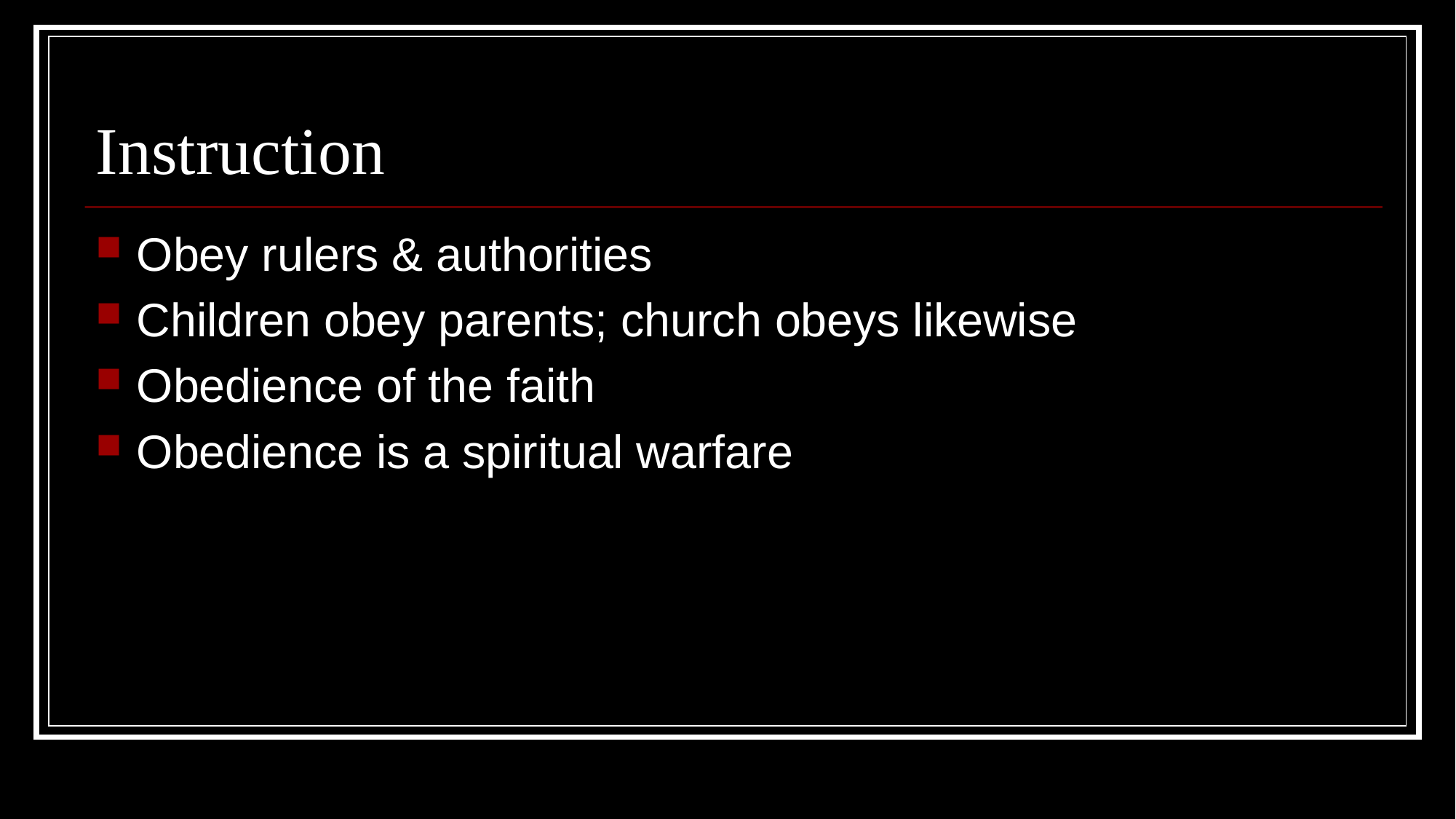

# Instruction
Obey rulers & authorities
Children obey parents; church obeys likewise
Obedience of the faith
Obedience is a spiritual warfare